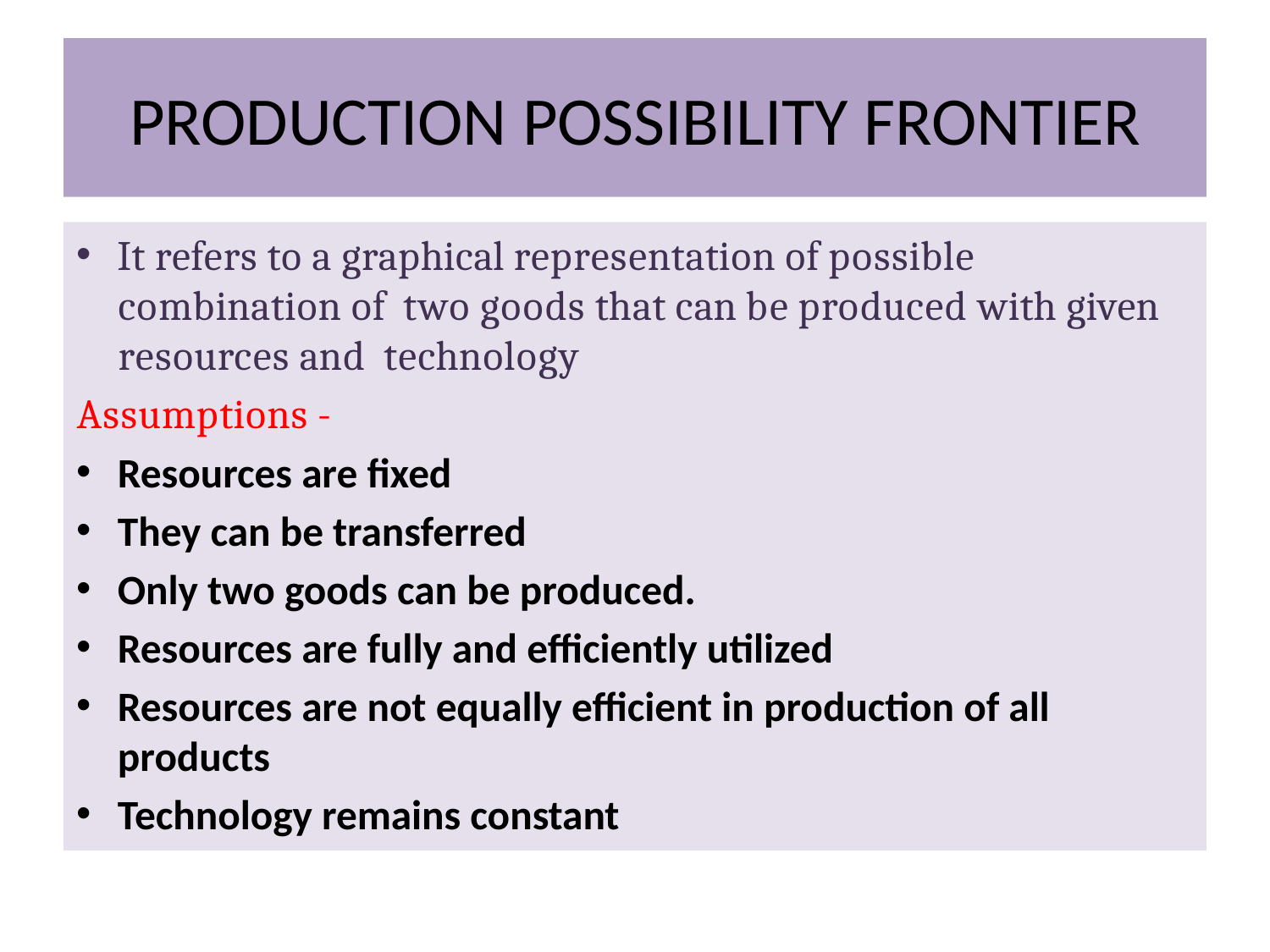

# PRODUCTION POSSIBILITY FRONTIER
It refers to a graphical representation of possible combination of  two goods that can be produced with given resources and  technology
Assumptions -
Resources are fixed
They can be transferred
Only two goods can be produced.
Resources are fully and efficiently utilized
Resources are not equally efficient in production of all  products
Technology remains constant